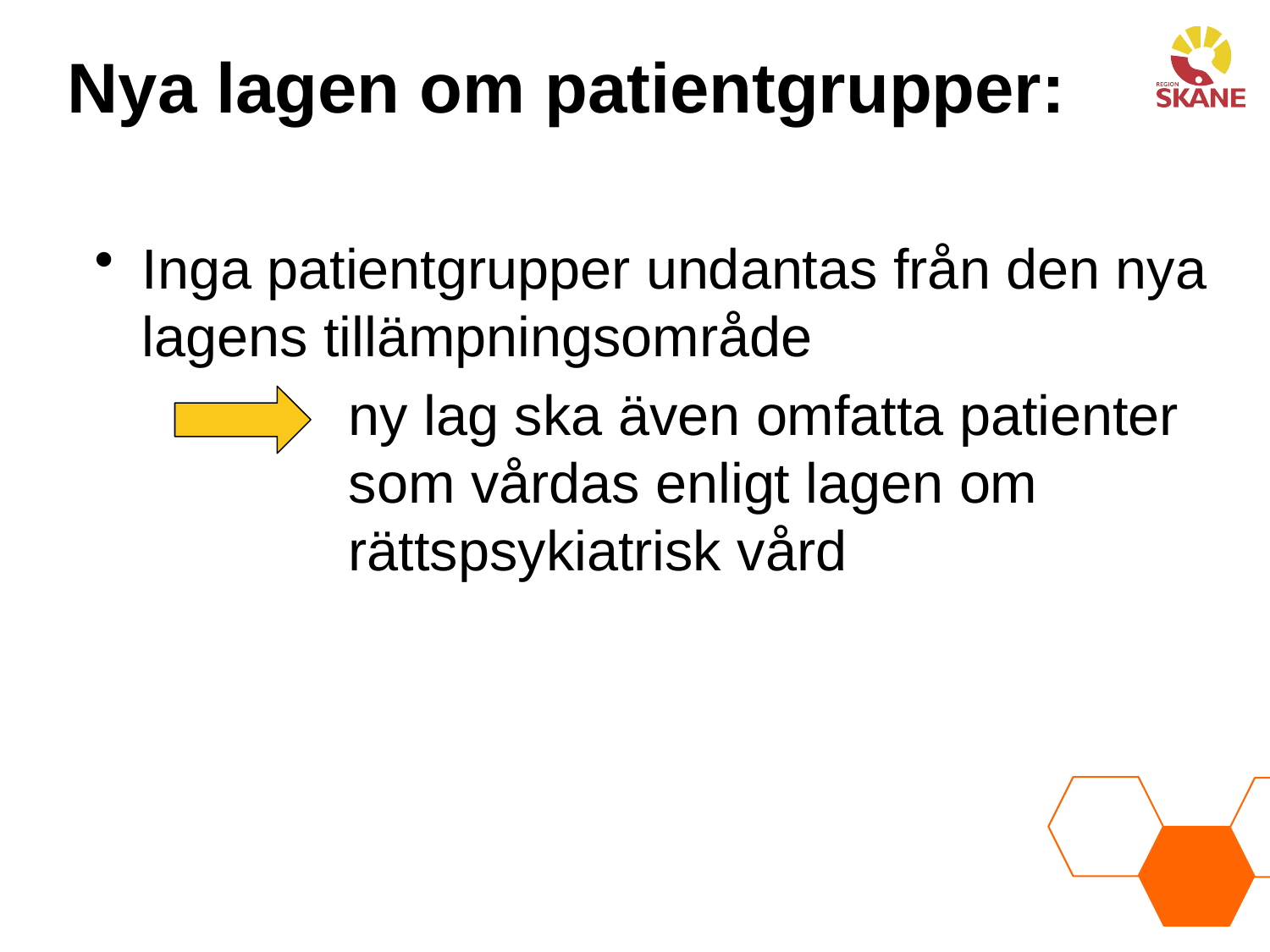

# Nya lagen om patientgrupper:
Inga patientgrupper undantas från den nya lagens tillämpningsområde
		ny lag ska även omfatta patienter 		som vårdas enligt lagen om 			rättspsykiatrisk vård